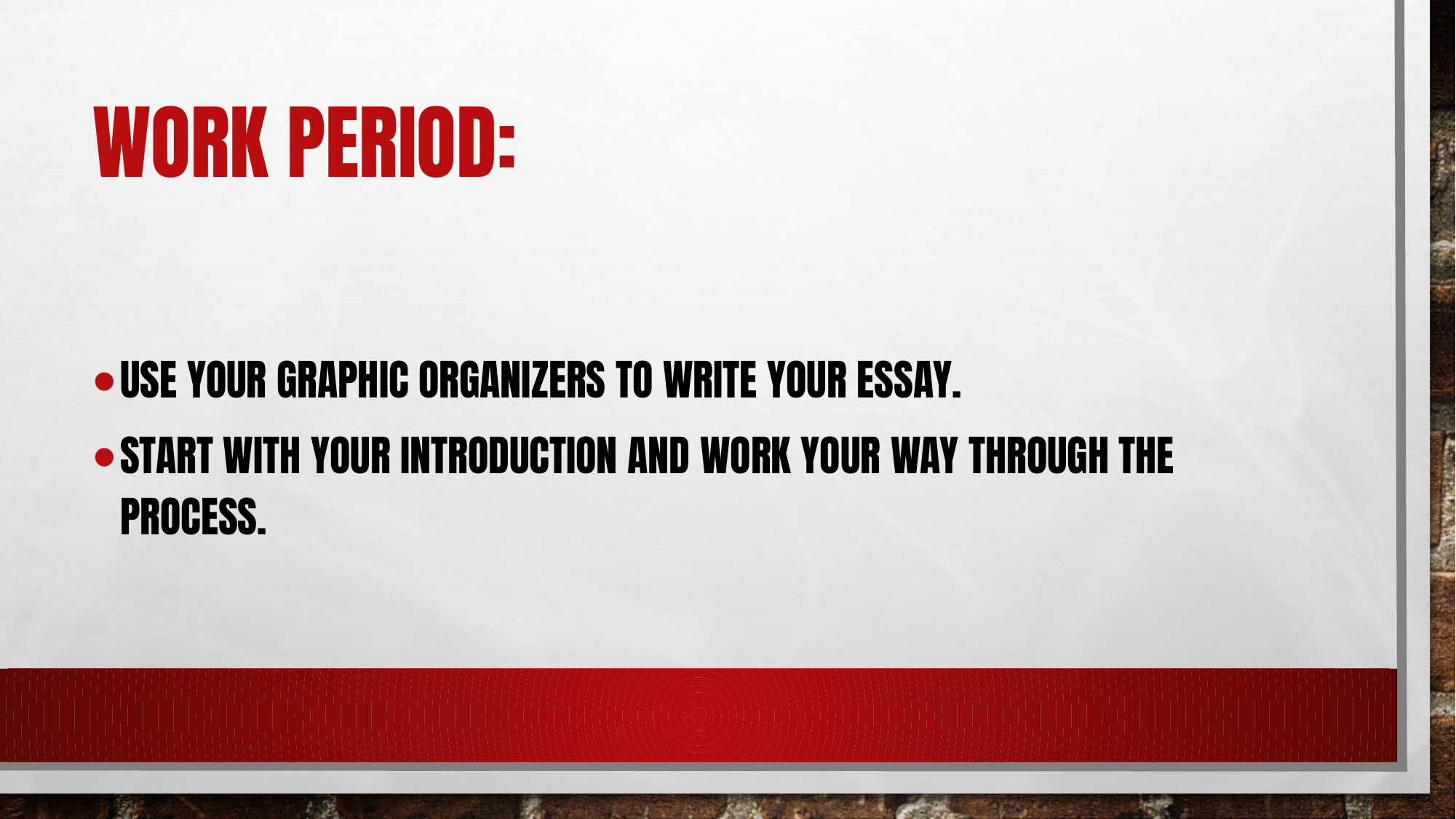

# Work period:
Use your graphic organizers to write your essay.
Start with your introduction and work your way through the process.